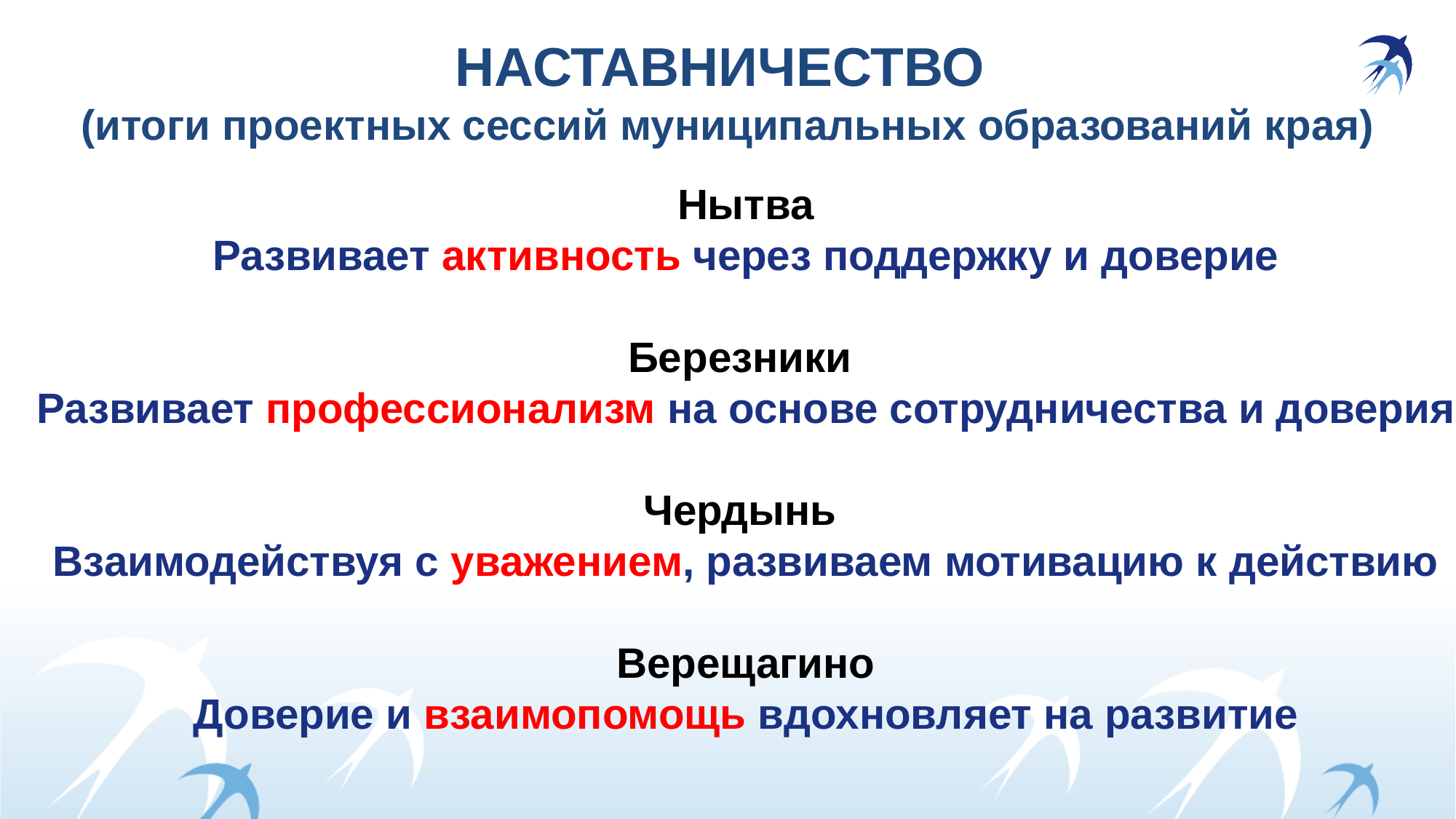

# НАСТАВНИЧЕСТВО (итоги проектных сессий муниципальных образований края)
Нытва
Развивает активность через поддержку и доверие

Березники
Развивает профессионализм на основе сотрудничества и доверия

Чердынь
Взаимодействуя с уважением, развиваем мотивацию к действию

Верещагино
Доверие и взаимопомощь вдохновляет на развитие